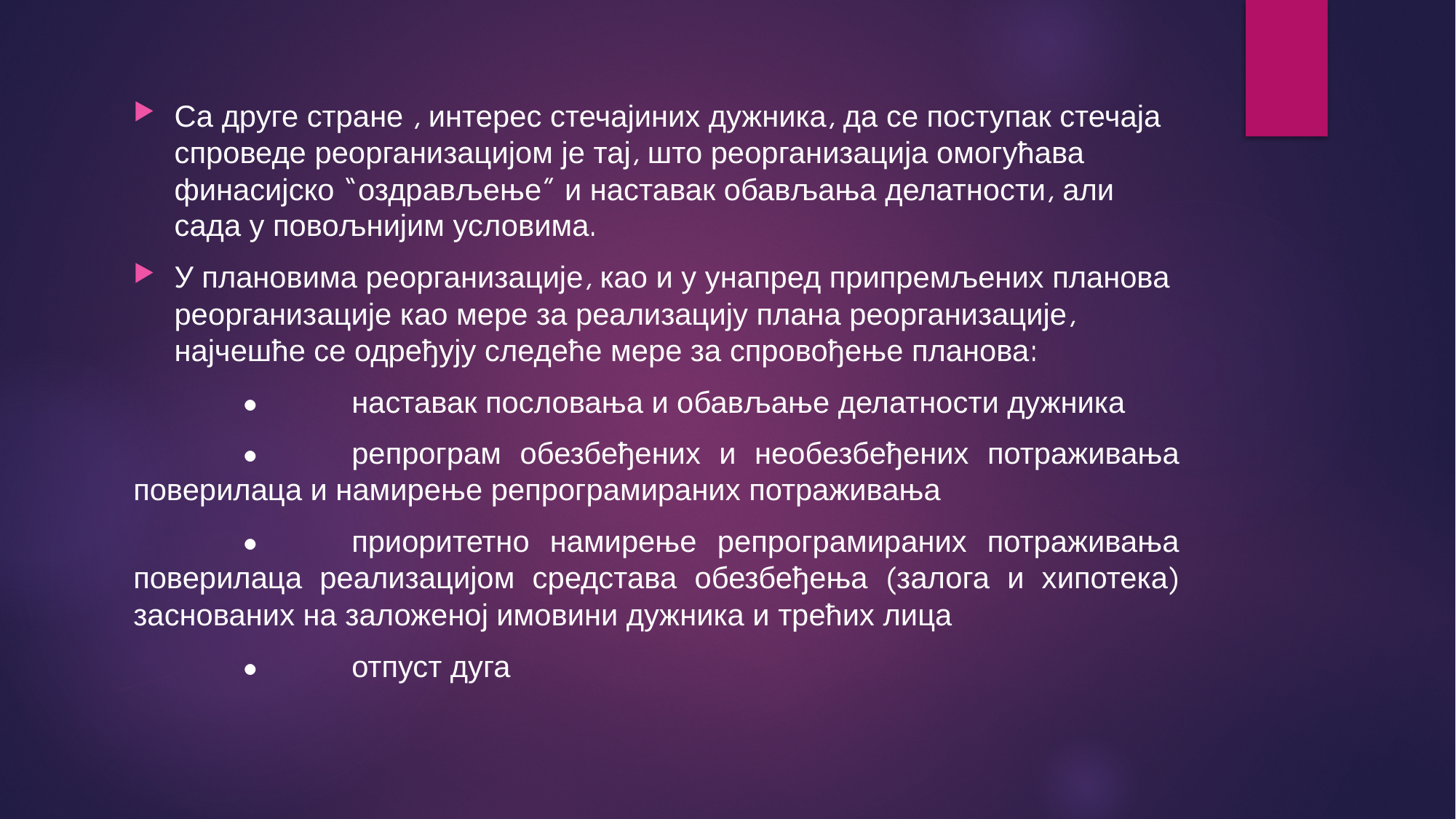

Са друге стране , интерес стечајиних дужника, да се поступак стечаја спроведе реорганизацијом је тај, што реорганизација омогућава финасијско “оздрављење” и наставак обављања делатности, али сада у повољнијим условима.
У плановима реорганизације, као и у унапред припремљених планова реорганизације као мере за реализацију плана реорганизације, најчешће се одређују следеће мере за спровођење планова:
	•	наставак пословања и обављање делатности дужника
	•	репрограм обезбеђених и необезбеђених потраживања поверилаца и намирење репрограмираних потраживања
	•	приоритетно намирење репрограмираних потраживања поверилаца реализацијом средстава обезбеђења (залога и хипотека) заснованих на заложеној имовини дужника и трећих лица
	•	отпуст дуга